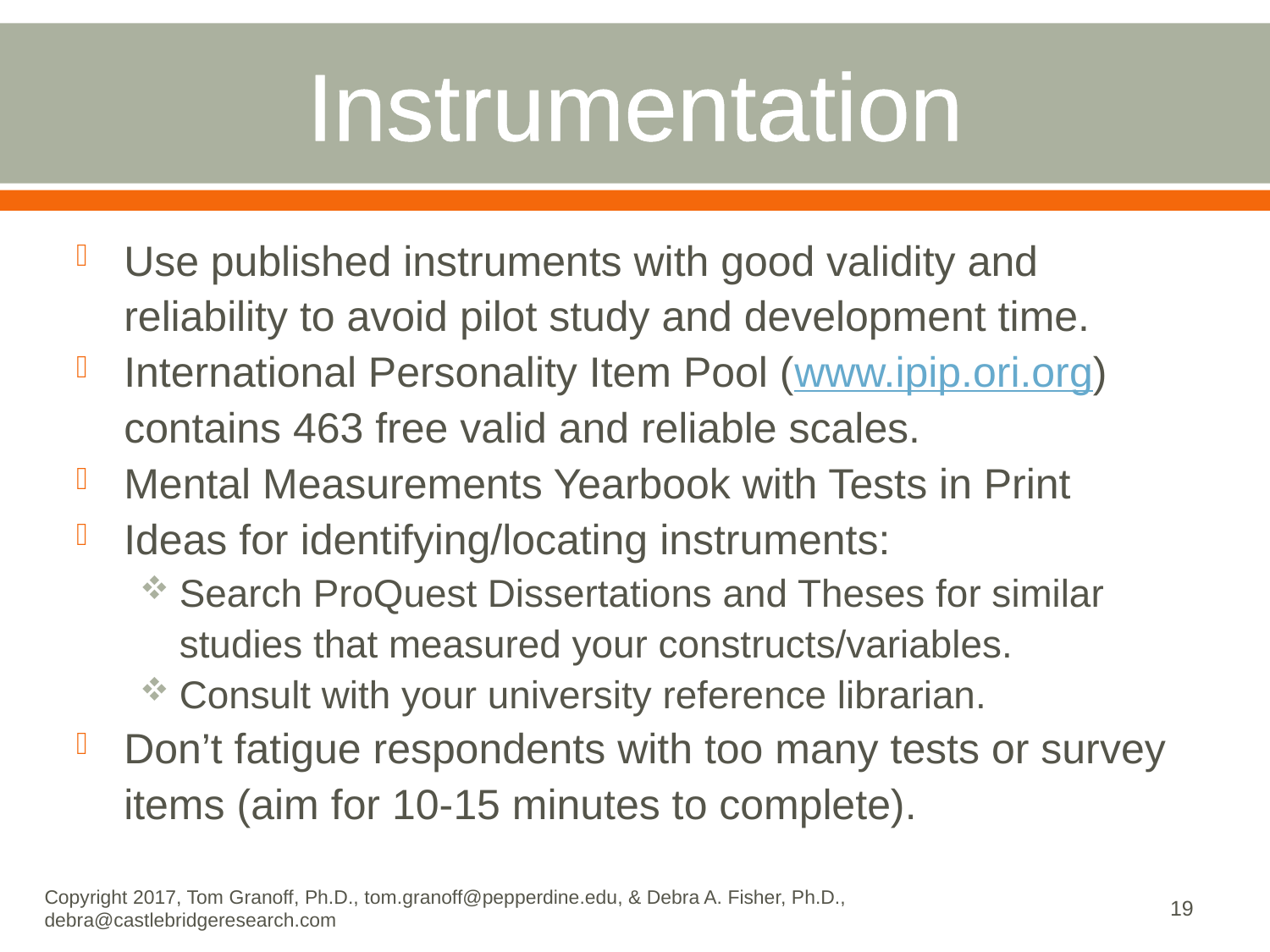

# Instrumentation
Use published instruments with good validity and reliability to avoid pilot study and development time.
International Personality Item Pool (www.ipip.ori.org) contains 463 free valid and reliable scales.
Mental Measurements Yearbook with Tests in Print
Ideas for identifying/locating instruments:
Search ProQuest Dissertations and Theses for similar studies that measured your constructs/variables.
Consult with your university reference librarian.
Don’t fatigue respondents with too many tests or survey items (aim for 10-15 minutes to complete).
Copyright 2017, Tom Granoff, Ph.D., tom.granoff@pepperdine.edu, & Debra A. Fisher, Ph.D., debra@castlebridgeresearch.com
19